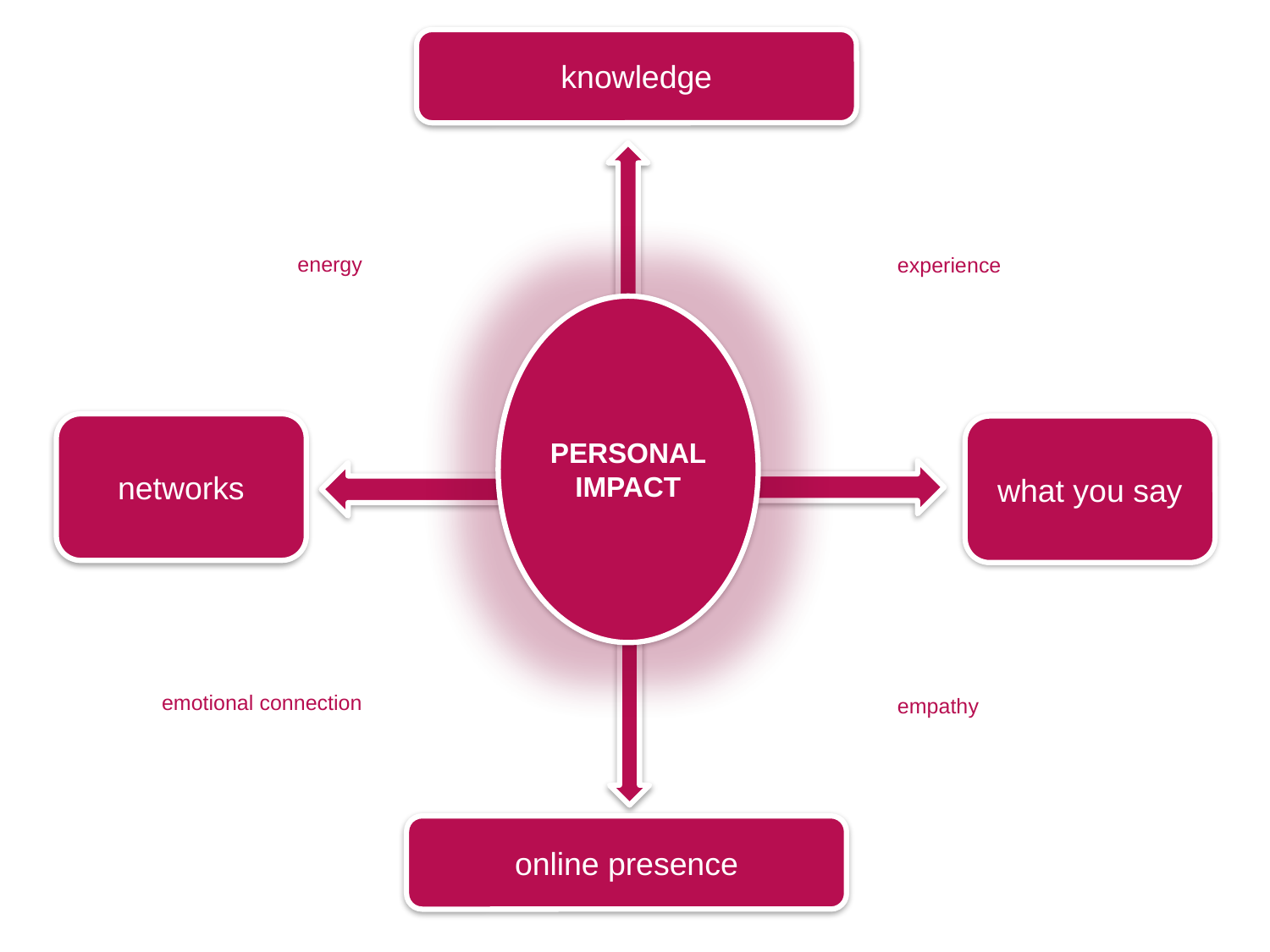

knowledge

energy
experience
PERSONAL IMPACT
networks
what you say

emotional connection
empathy

online presence